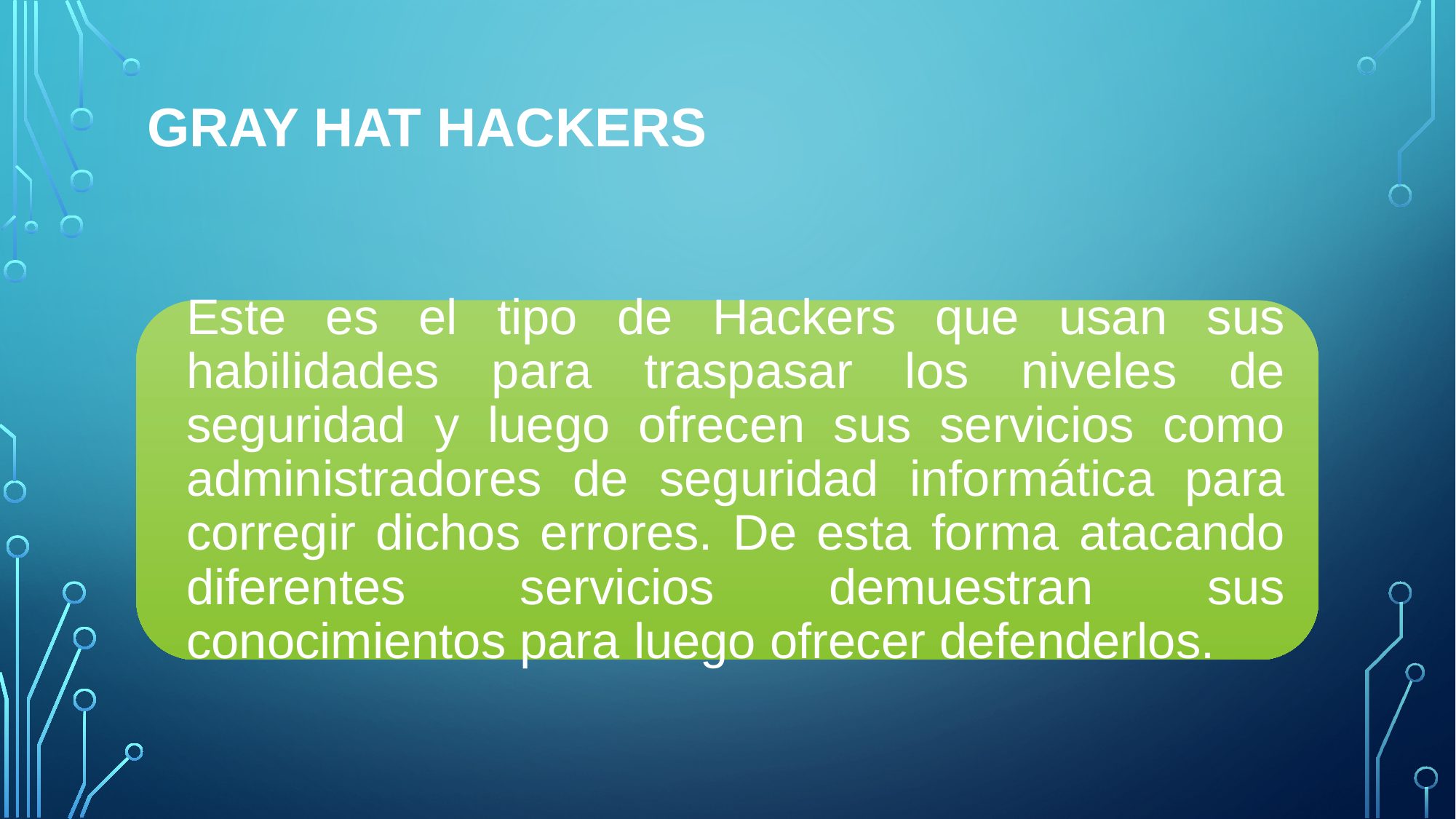

# Gray Hat Hackers
Este es el tipo de Hackers que usan sus habilidades para traspasar los niveles de seguridad y luego ofrecen sus servicios como administradores de seguridad informática para corregir dichos errores. De esta forma atacando diferentes servicios demuestran sus conocimientos para luego ofrecer defenderlos.